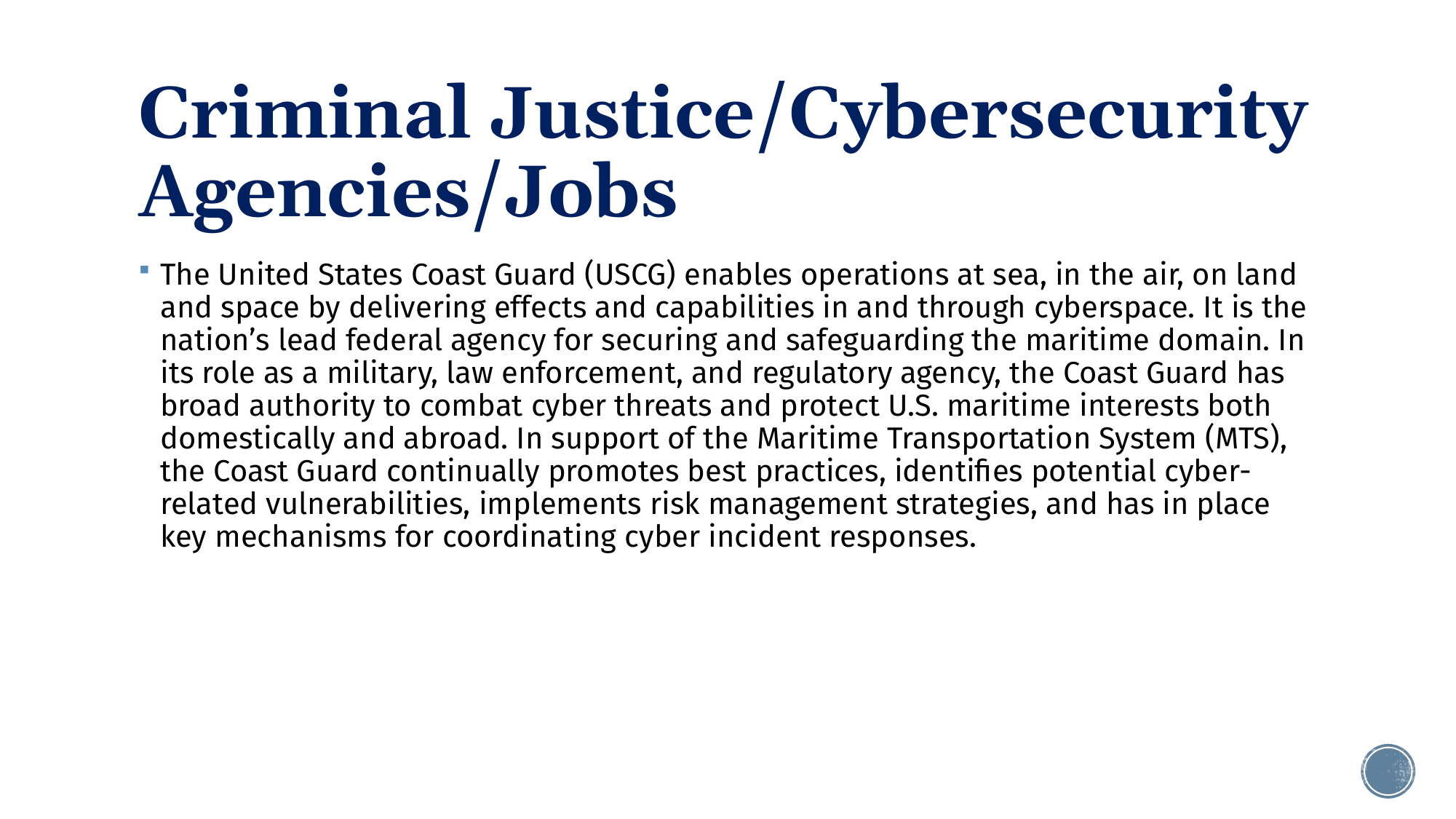

# Criminal Justice/Cybersecurity Agencies/Jobs
The United States Coast Guard (USCG) enables operations at sea, in the air, on land and space by delivering effects and capabilities in and through cyberspace. It is the nation’s lead federal agency for securing and safeguarding the maritime domain. In its role as a military, law enforcement, and regulatory agency, the Coast Guard has broad authority to combat cyber threats and protect U.S. maritime interests both domestically and abroad. In support of the Maritime Transportation System (MTS), the Coast Guard continually promotes best practices, identifies potential cyber-related vulnerabilities, implements risk management strategies, and has in place key mechanisms for coordinating cyber incident responses.